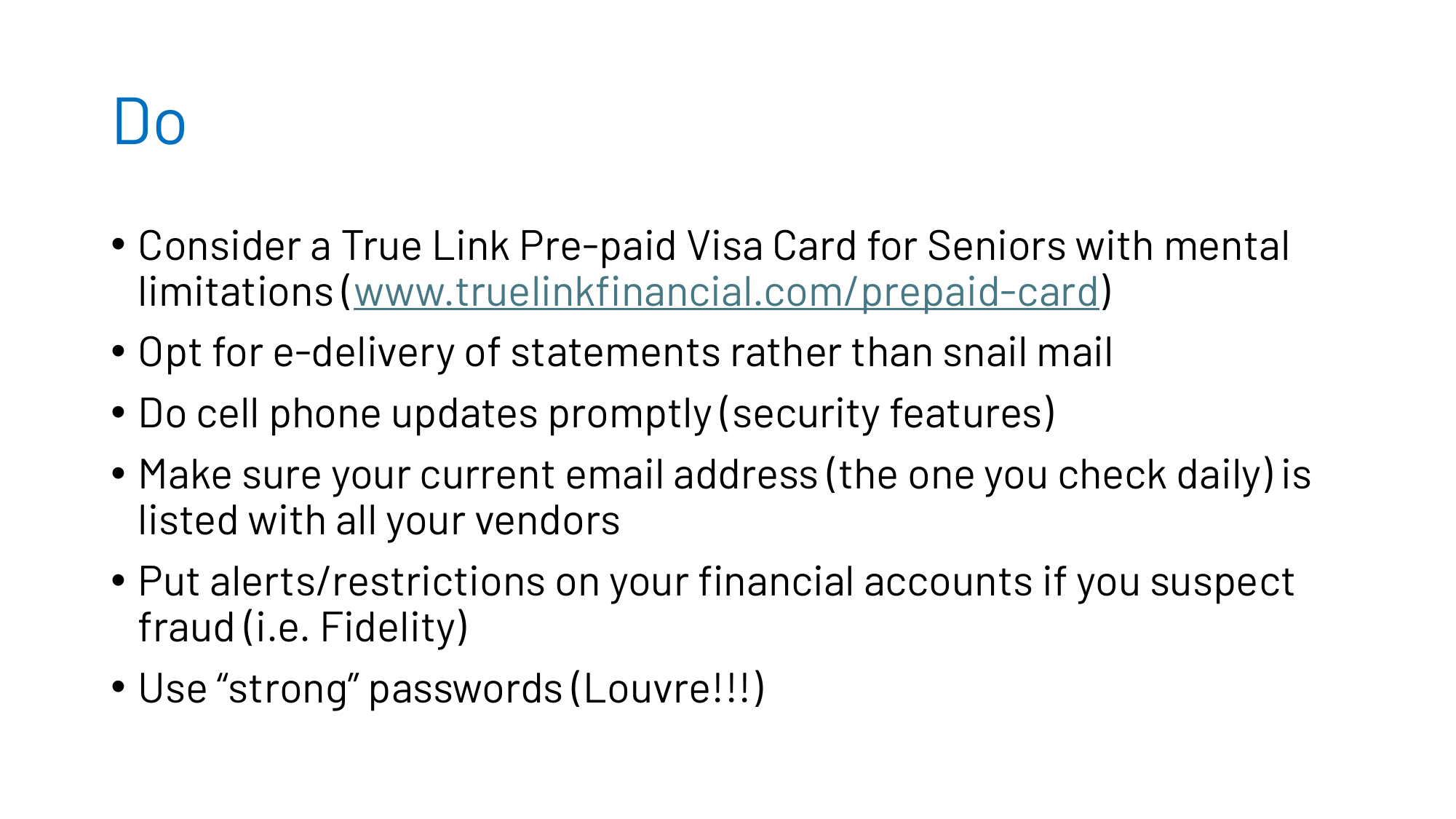

# Do
Consider a True Link Pre-paid Visa Card for Seniors with mental limitations (www.truelinkfinancial.com/prepaid-card)
Opt for e-delivery of statements rather than snail mail
Do cell phone updates promptly (security features)
Make sure your current email address (the one you check daily) is listed with all your vendors
Put alerts/restrictions on your financial accounts if you suspect fraud (i.e. Fidelity)
Use “strong” passwords (Louvre!!!)